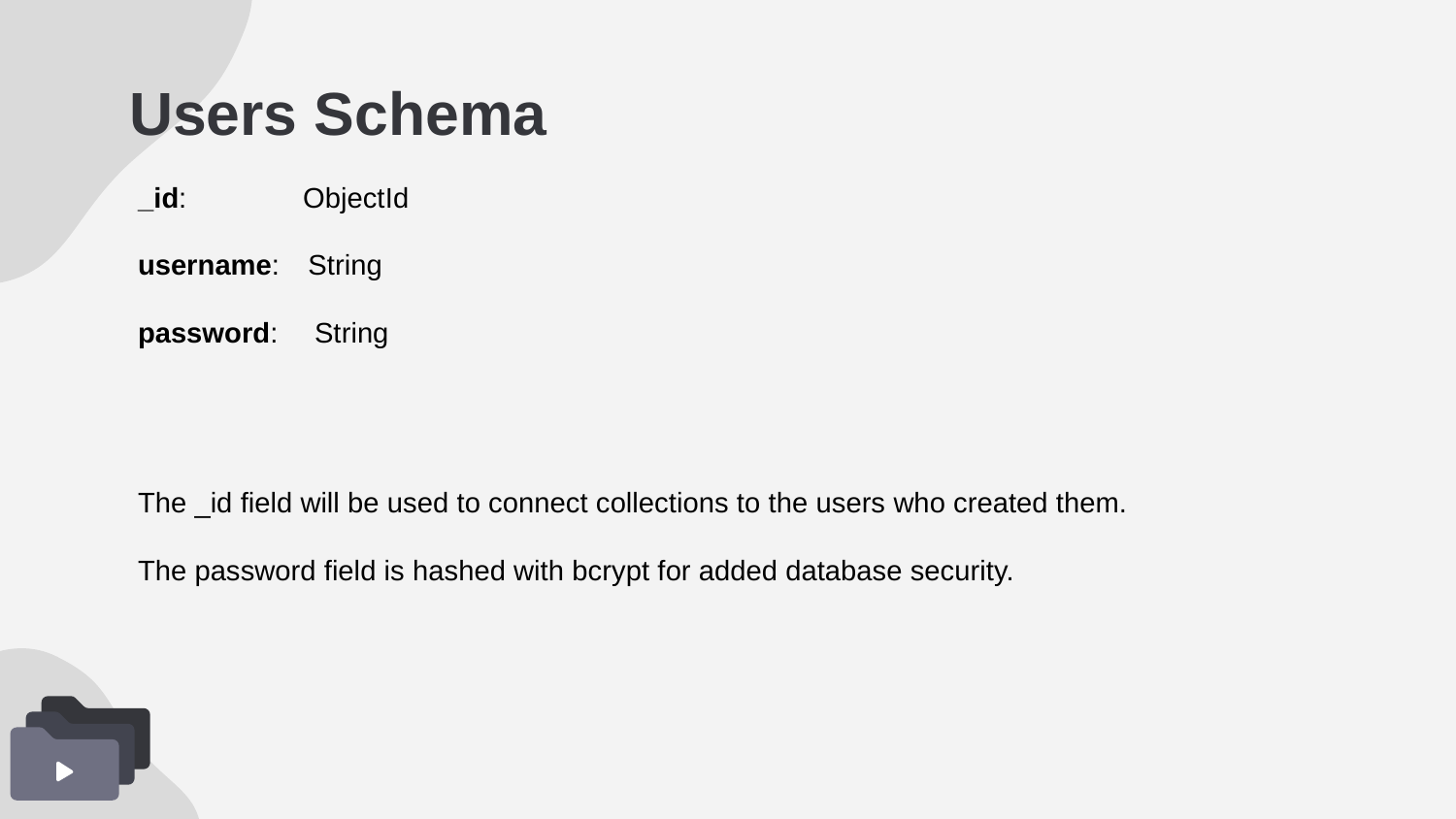

# Users Schema
_id:            ObjectId

username: String

password:  String

The _id field will be used to connect collections to the users who created them.

The password field is hashed with bcrypt for added database security.